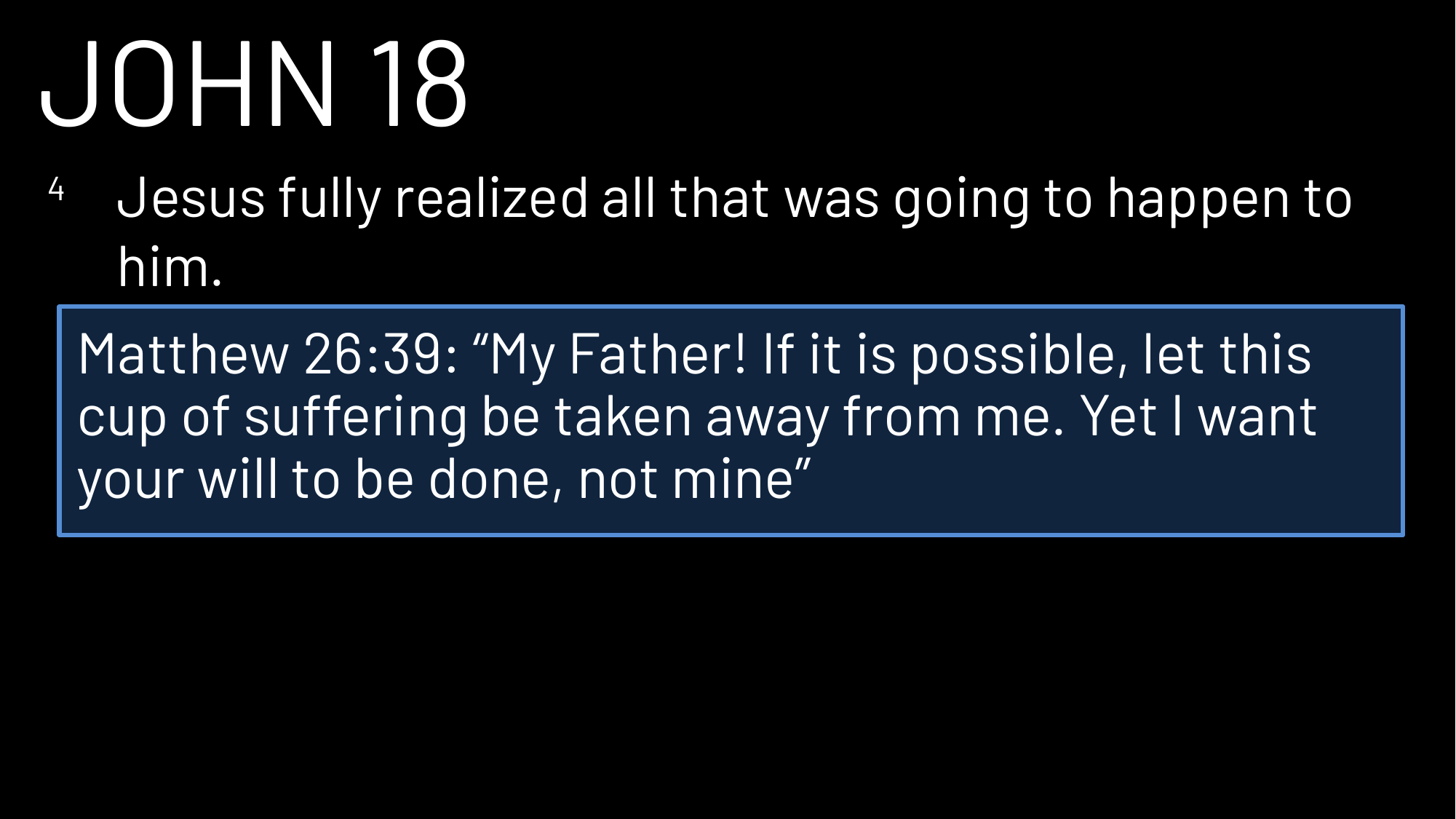

JOHN 18
4 	Jesus fully realized all that was going to happen to him.

Matthew 26:39: “My Father! If it is possible, let this cup of suffering be taken away from me. Yet I want your will to be done, not mine”